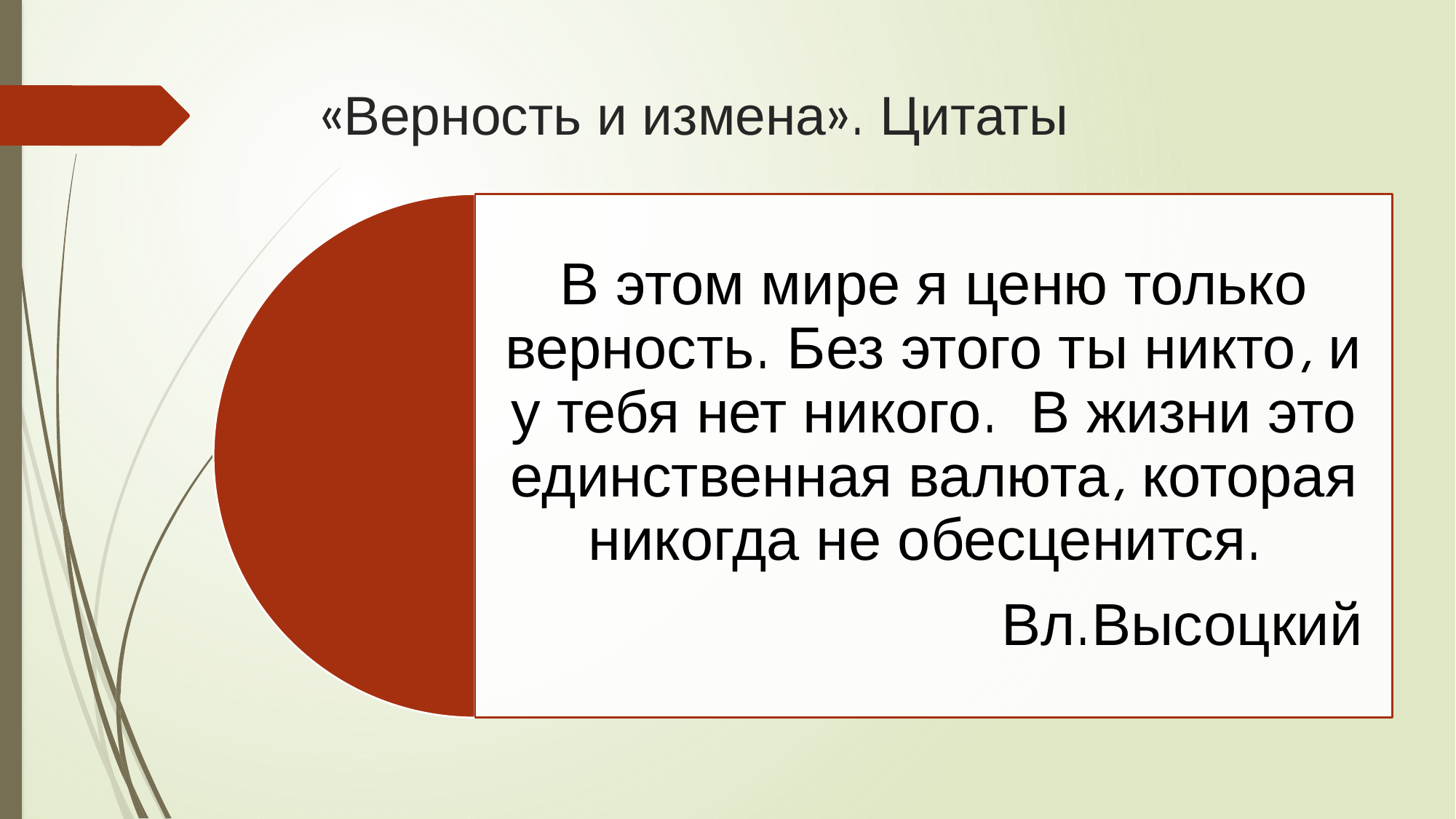

# «Верность и измена». Цитаты
В этом мире я ценю только верность. Без этого ты никто, и у тебя нет никого.  В жизни это единственная валюта, которая никогда не обесценится.
                              Вл.Высоцкий